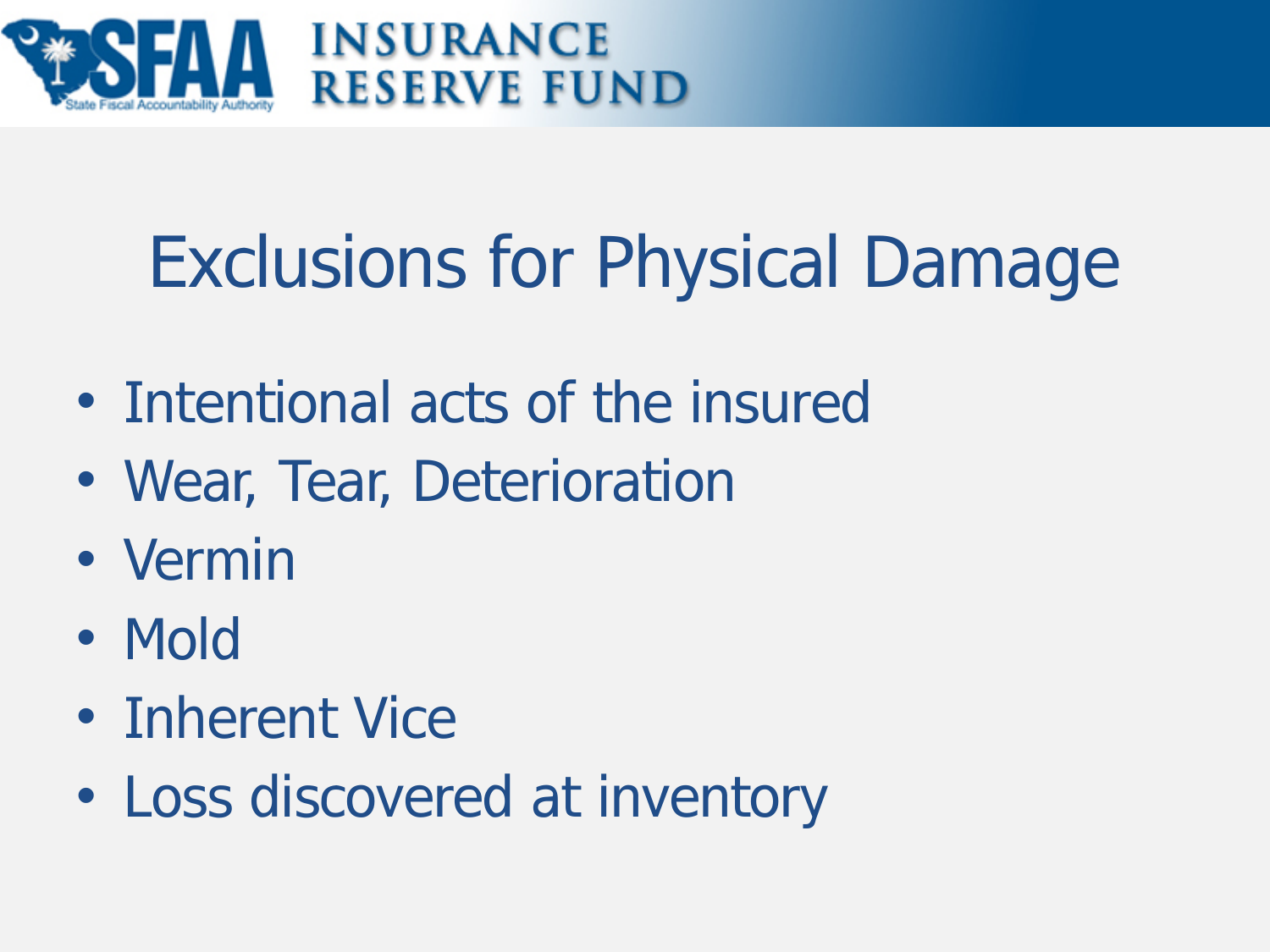

# Exclusions for Physical Damage
Intentional acts of the insured
Wear, Tear, Deterioration
Vermin
Mold
Inherent Vice
Loss discovered at inventory